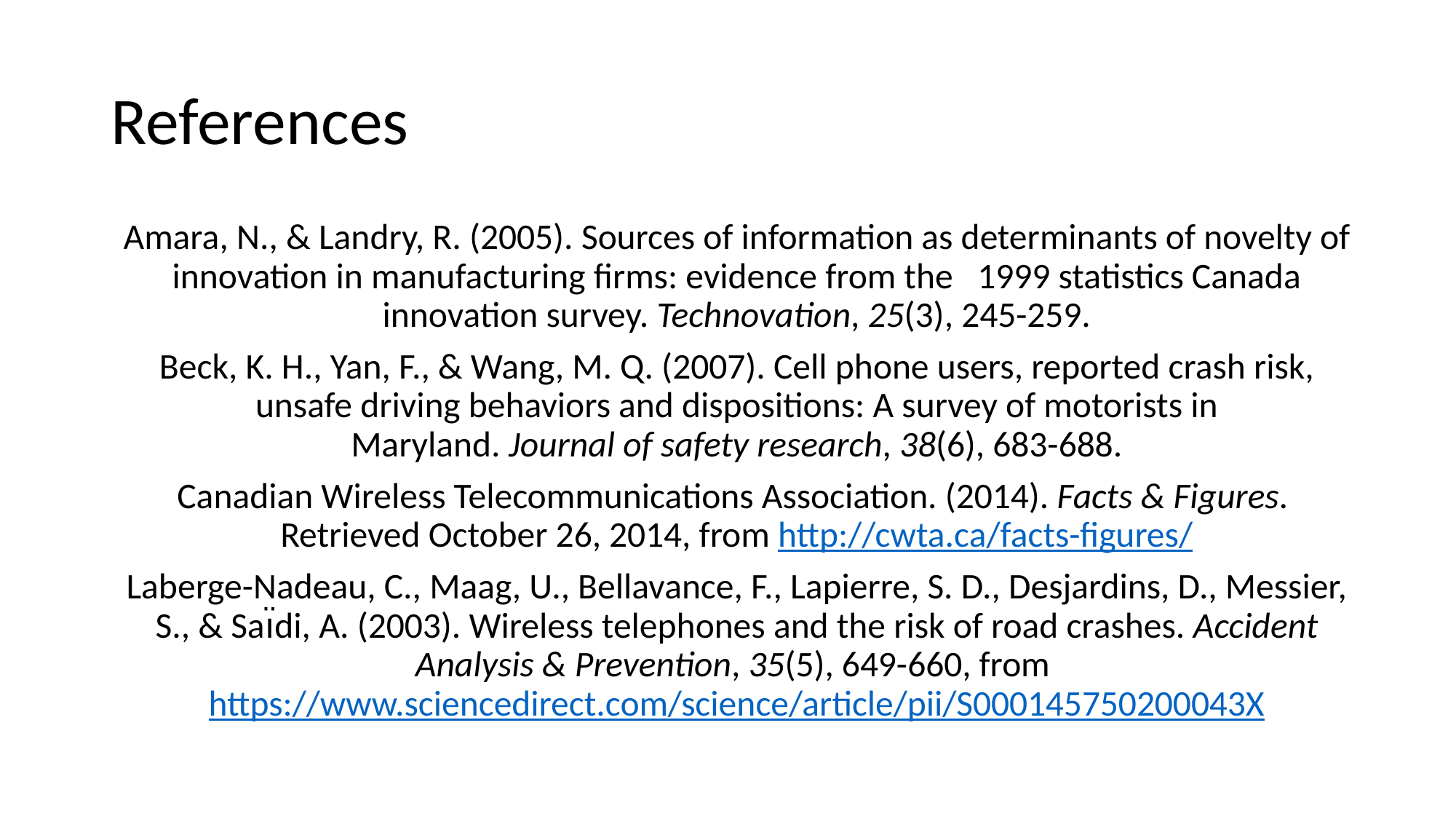

# References
Amara, N., & Landry, R. (2005). Sources of information as determinants of novelty of innovation in manufacturing firms: evidence from the   1999 statistics Canada innovation survey. Technovation, 25(3), 245-259.
Beck, K. H., Yan, F., & Wang, M. Q. (2007). Cell phone users, reported crash risk, unsafe driving behaviors and dispositions: A survey of motorists in Maryland. Journal of safety research, 38(6), 683-688.
Canadian Wireless Telecommunications Association. (2014). Facts & Figures.  Retrieved October 26, 2014, from http://cwta.ca/facts-figures/
Laberge-Nadeau, C., Maag, U., Bellavance, F., Lapierre, S. D., Desjardins, D., Messier, S., & Saı̈di, A. (2003). Wireless telephones and the risk of road crashes. Accident Analysis & Prevention, 35(5), 649-660, from https://www.sciencedirect.com/science/article/pii/S000145750200043X